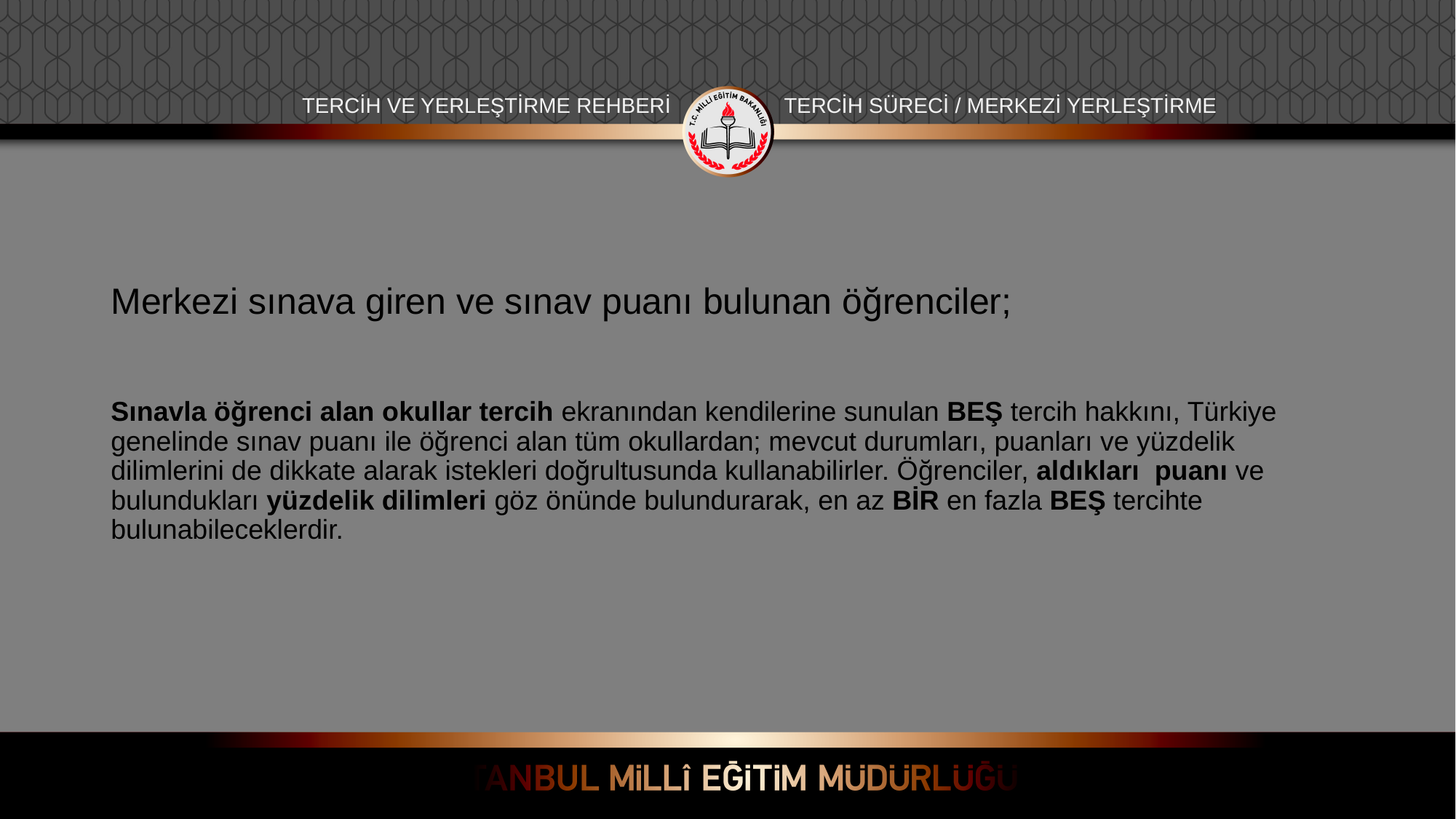

TERCİH VE YERLEŞTİRME REHBERİ
TERCİH SÜRECİ / MERKEZİ YERLEŞTİRME

Merkezi sınava giren ve sınav puanı bulunan öğrenciler;

Sınavla öğrenci alan okullar tercih ekranından kendilerine sunulan BEŞ tercih hakkını, Türkiye genelinde sınav puanı ile öğrenci alan tüm okullardan; mevcut durumları, puanları ve yüzdelik dilimlerini de dikkate alarak istekleri doğrultusunda kullanabilirler. Öğrenciler, aldıkları  puanı ve bulundukları yüzdelik dilimleri göz önünde bulundurarak, en az BİR en fazla BEŞ tercihte bulunabileceklerdir.